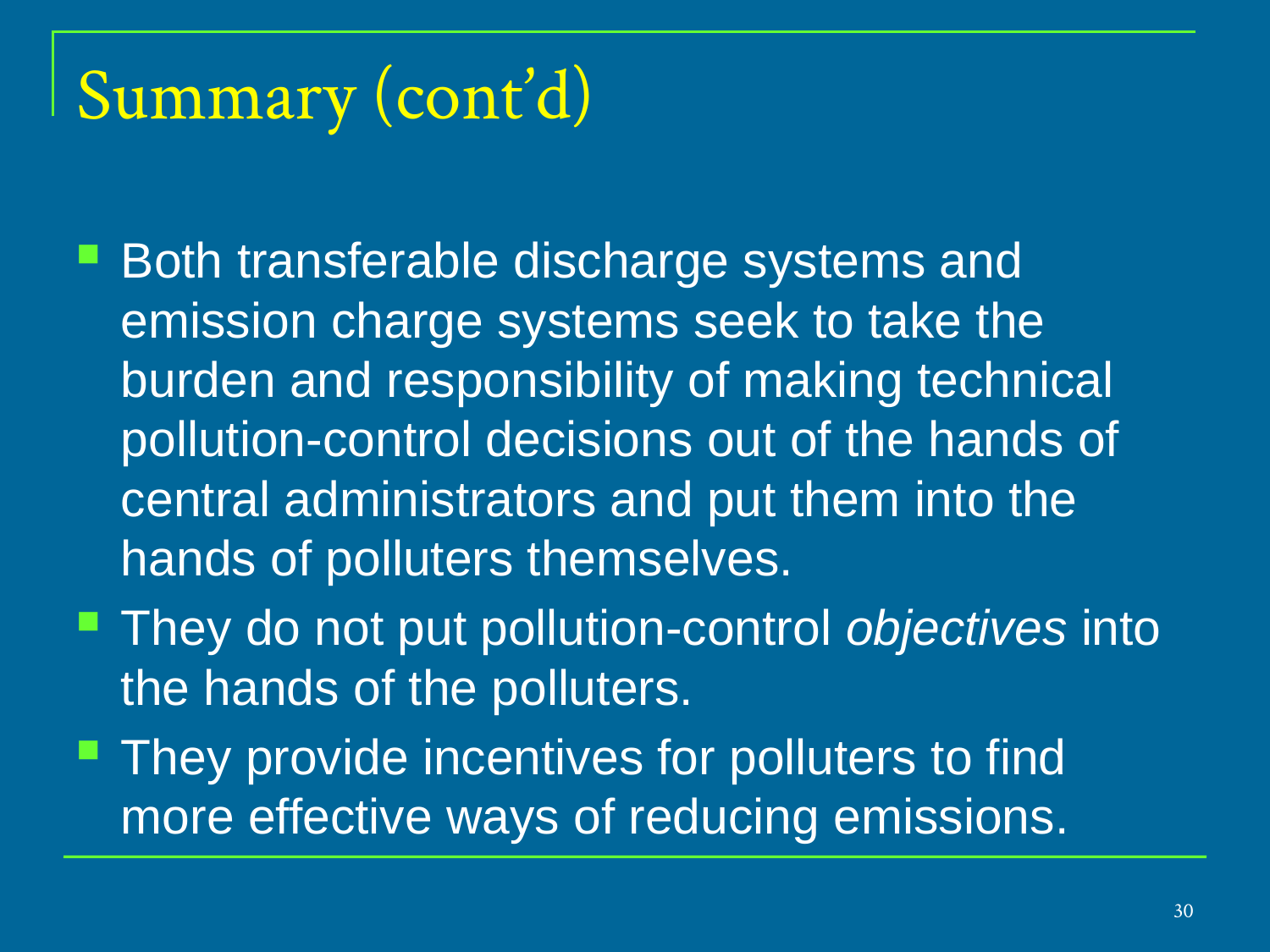

# Summary (cont’d)
Both transferable discharge systems and emission charge systems seek to take the burden and responsibility of making technical pollution-control decisions out of the hands of central administrators and put them into the hands of polluters themselves.
They do not put pollution-control objectives into the hands of the polluters.
They provide incentives for polluters to find more effective ways of reducing emissions.

30